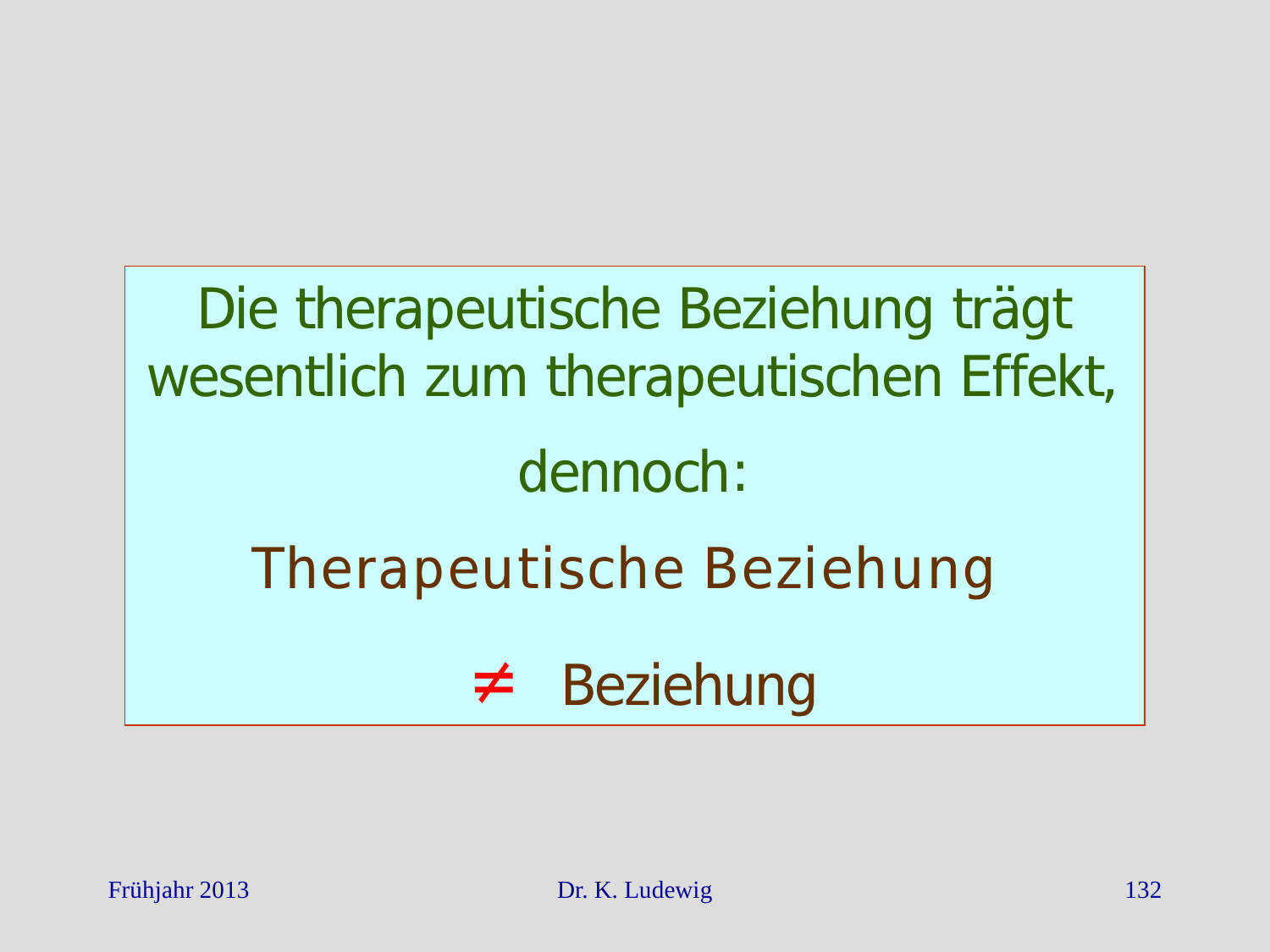

Die therapeutische Beziehung trägt wesentlich zum therapeutischen Effekt,
dennoch:
Therapeutische Beziehung
 ≠  Beziehung
Frühjahr 2013
Dr. K. Ludewig
132